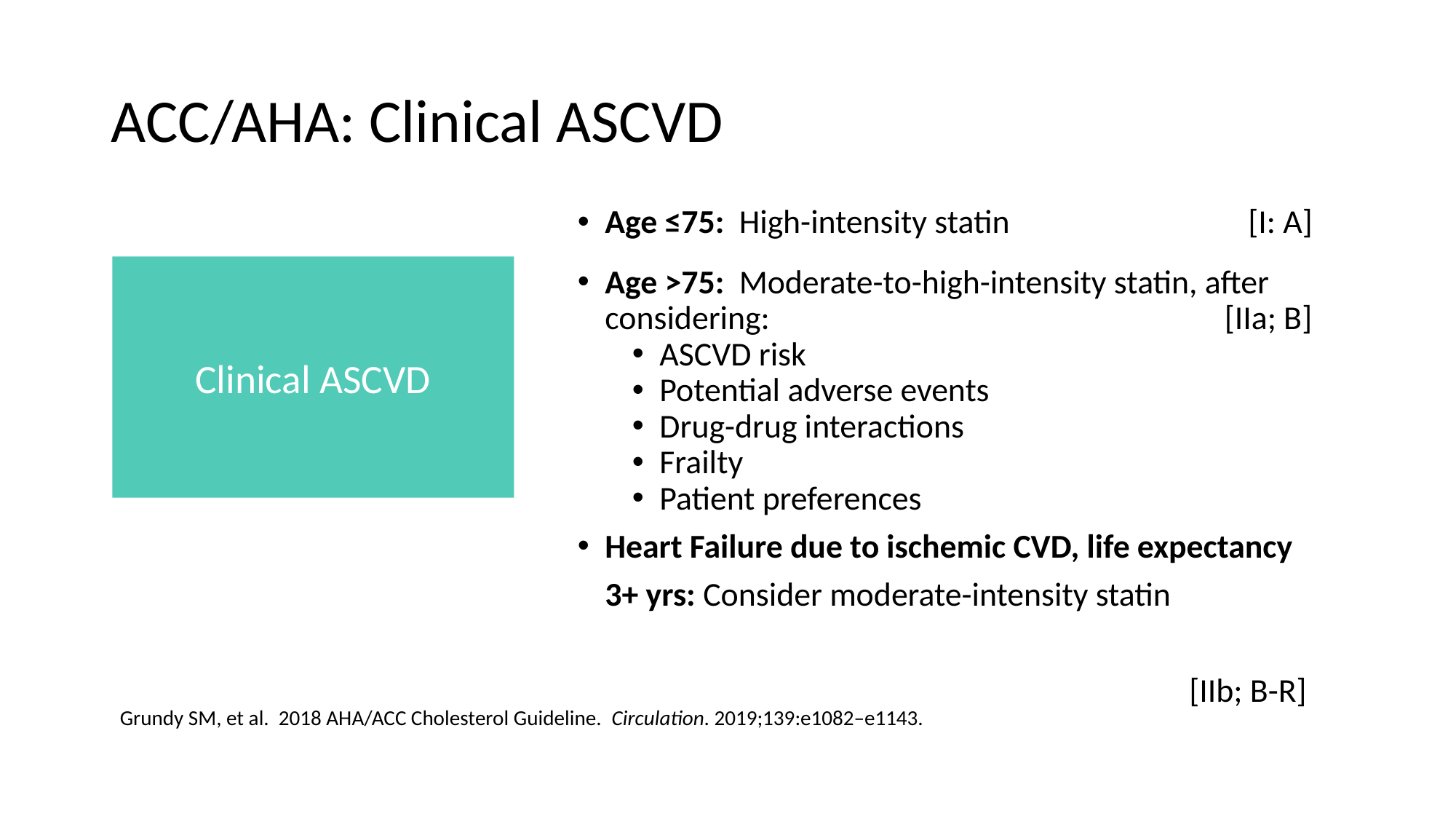

# ACC/AHA: Clinical ASCVD
Age ≤75:  High-intensity statin                                [I: A]
Age >75:  Moderate-to-high-intensity statin, after considering:                                                             [IIa; B]
ASCVD risk
Potential adverse events
Drug-drug interactions
Frailty
Patient preferences
Heart Failure due to ischemic CVD, life expectancy 3+ yrs: Consider moderate-intensity statin
                                                                                  [IIb; B-R]

Clinical ASCVD
Grundy SM, et al.  2018 AHA/ACC Cholesterol Guideline.  Circulation. 2019;139:e1082–e1143.
7